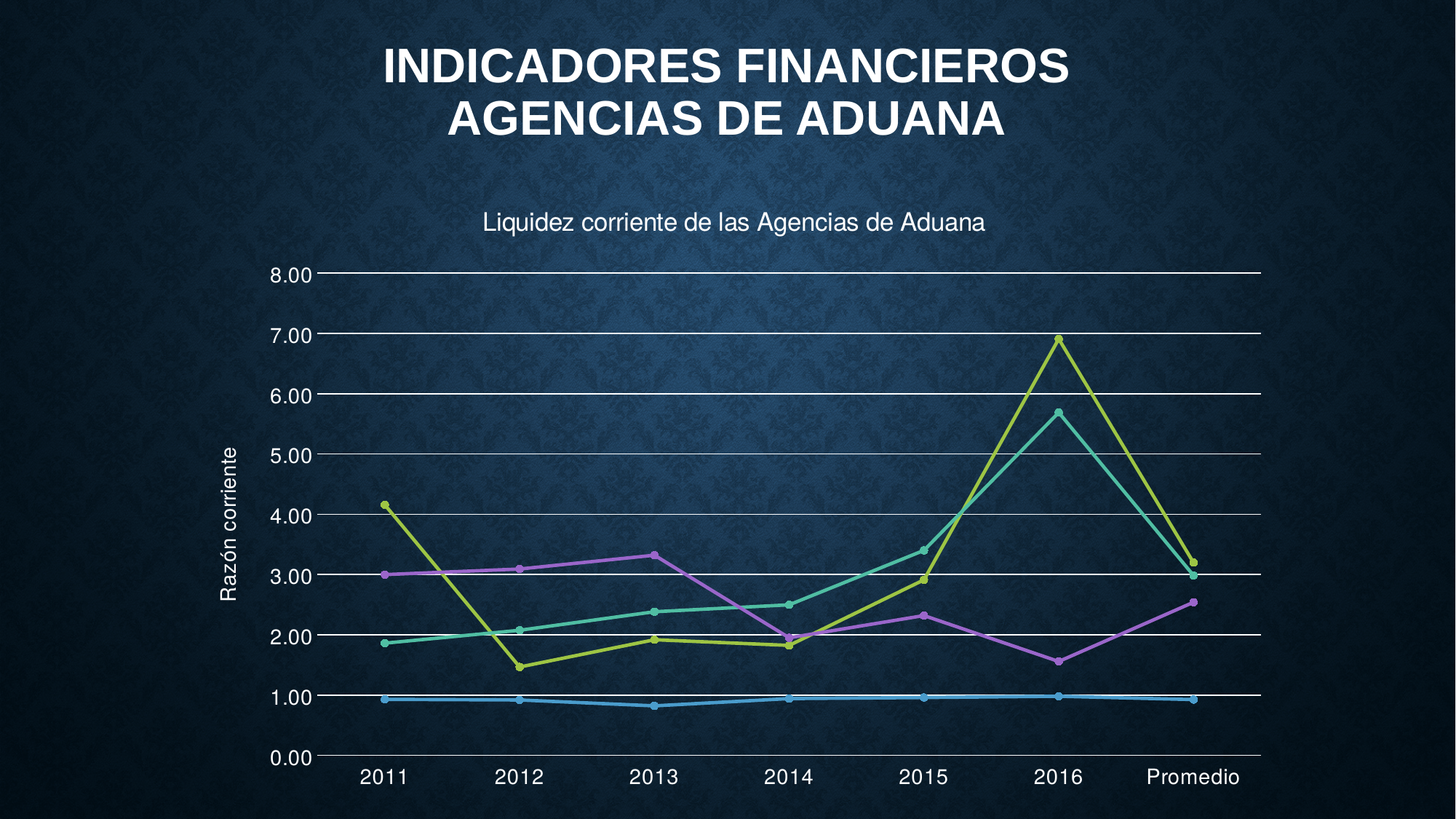

# Indicadores financieros Agencias de aduana

### Chart: Liquidez corriente de las Agencias de Aduana

| Category | OCA ISO 9001 | LOPEZMENA ISO 9001 | FMA | CORNEJO IGLESIAS |
|---|---|---|---|---|
| 2011 | 4.1556 | 1.8624 | 0.9303 | 2.9993 |
| 2012 | 1.4671 | 2.076 | 0.9205 | 3.0926 |
| 2013 | 1.9196 | 2.3838 | 0.8228 | 3.3212 |
| 2014 | 1.8254 | 2.4983 | 0.9428 | 1.9512 |
| 2015 | 2.9129 | 3.4011 | 0.9608 | 2.32 |
| 2016 | 6.90836 | 5.68889 | 0.98139 | 1.5585 |
| Promedio | 3.19816 | 2.9850816666666664 | 0.9264316666666668 | 2.5404666666666667 |